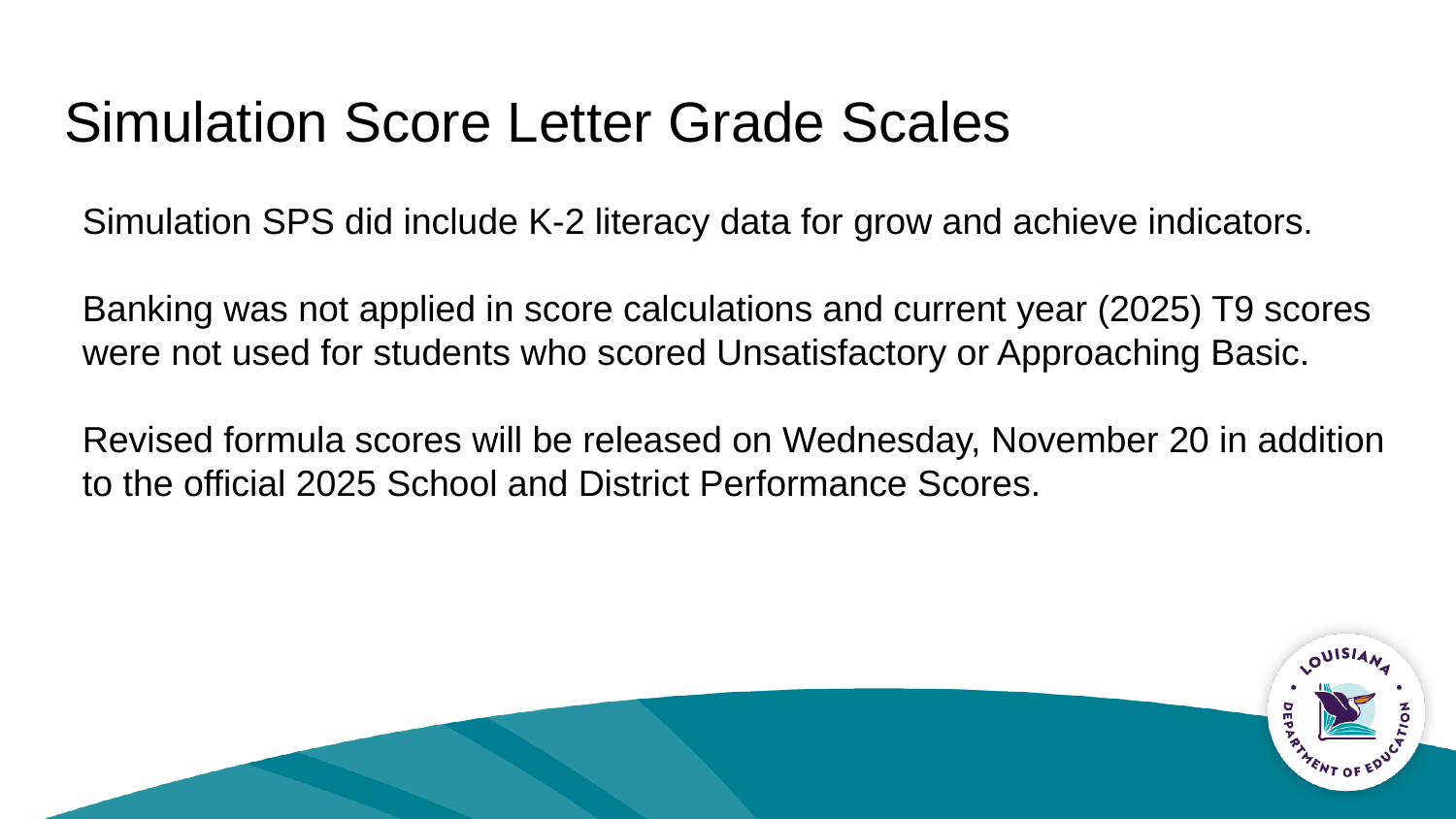

# Simulation Score Letter Grade Scales
Simulation SPS did include K-2 literacy data for grow and achieve indicators.

Banking was not applied in score calculations and current year (2025) T9 scores were not used for students who scored Unsatisfactory or Approaching Basic.

Revised formula scores will be released on Wednesday, November 20 in addition to the official 2025 School and District Performance Scores.